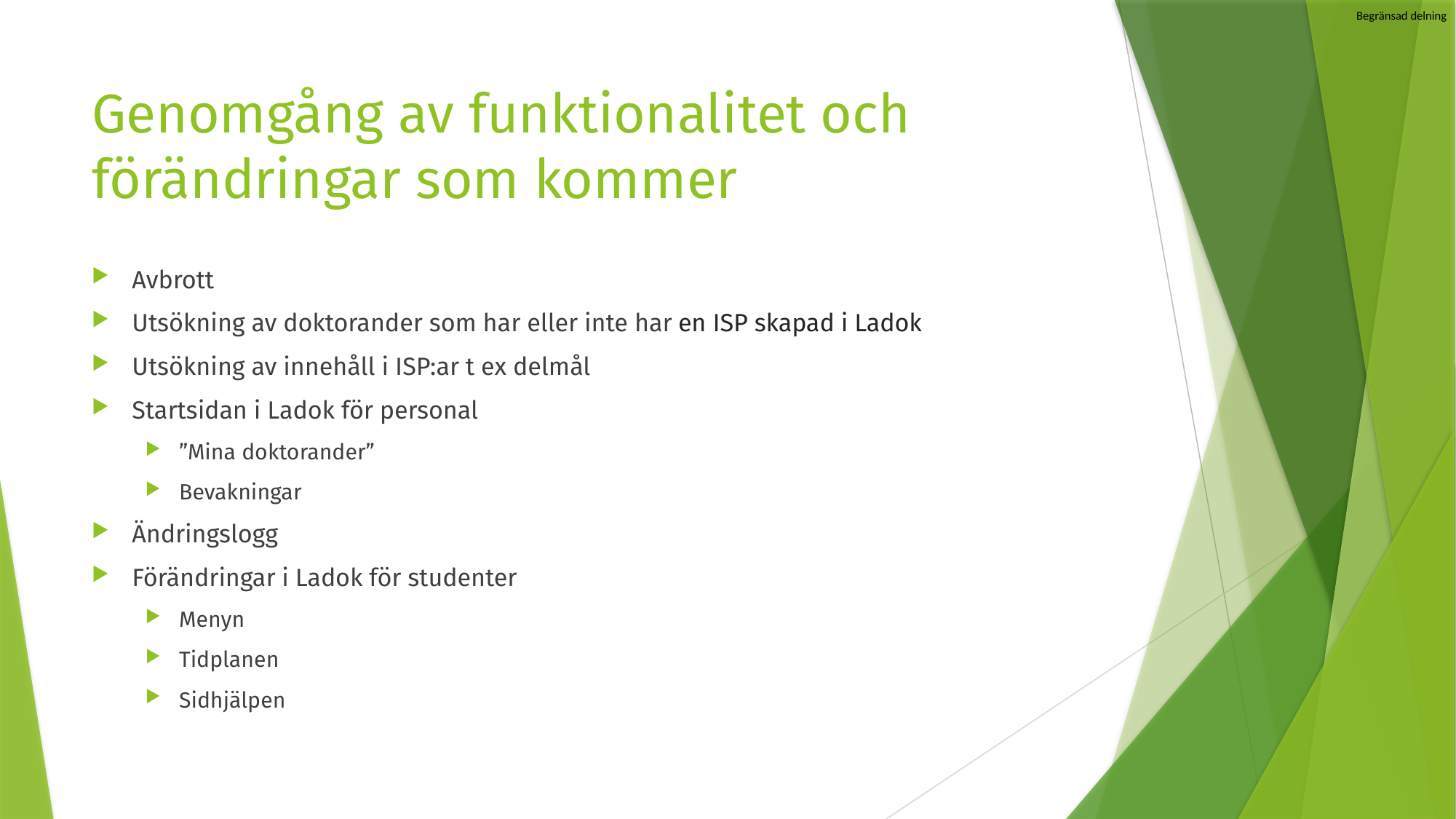

# Genomgång av funktionalitet och förändringar som kommer
Avbrott
Utsökning av doktorander som har eller inte har en ISP skapad i Ladok
Utsökning av innehåll i ISP:ar t ex delmål
Startsidan i Ladok för personal
”Mina doktorander”
Bevakningar
Ändringslogg
Förändringar i Ladok för studenter
Menyn
Tidplanen
Sidhjälpen